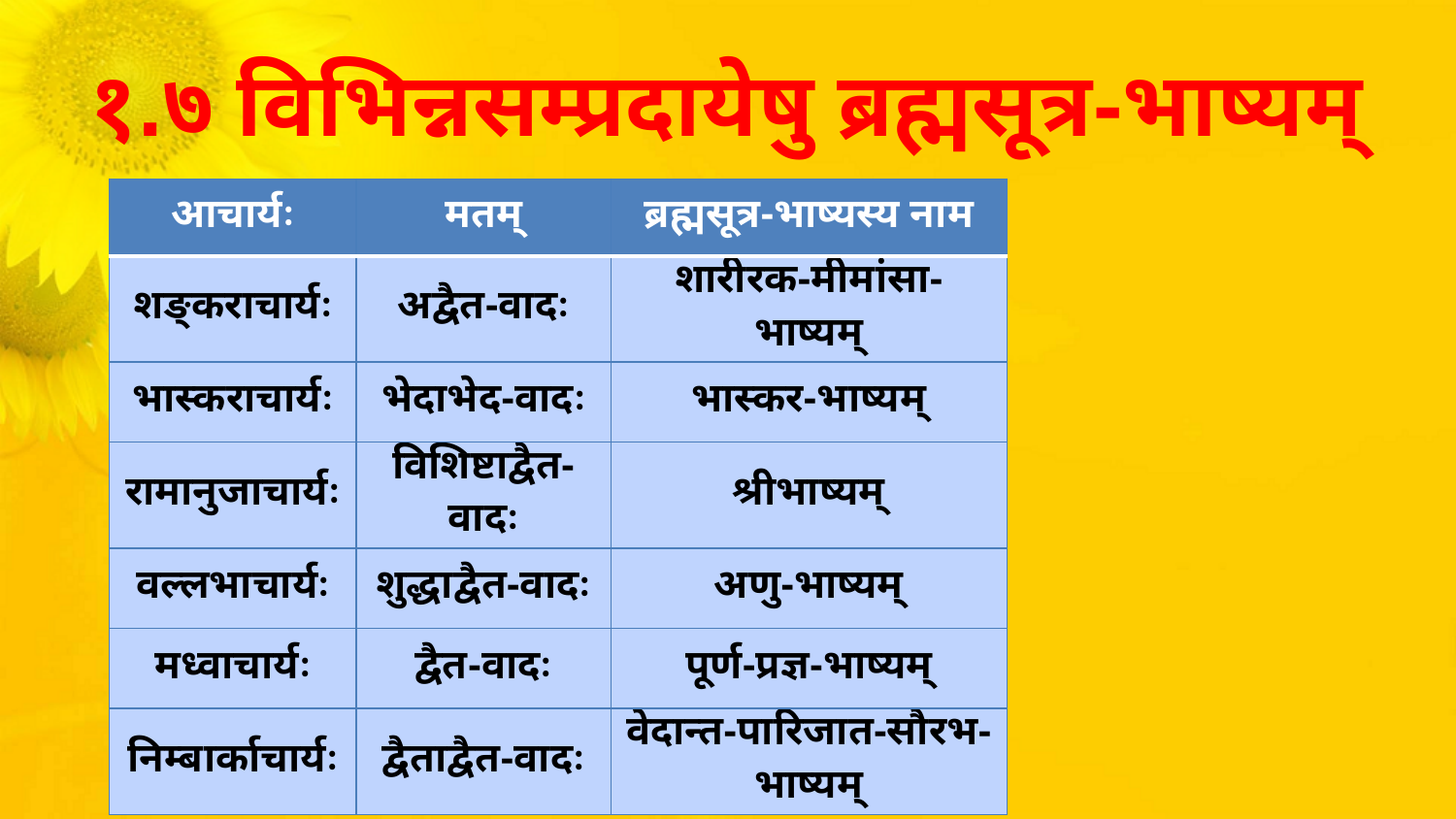

# १.७ विभिन्नसम्प्रदायेषु ब्रह्मसूत्र-भाष्यम्
| आचार्यः | मतम् | ब्रह्मसूत्र-भाष्यस्य नाम |
| --- | --- | --- |
| शङ्कराचार्यः | अद्वैत-वादः | शारीरक-मीमांसा-भाष्यम् |
| भास्कराचार्यः | भेदाभेद-वादः | भास्कर-भाष्यम् |
| रामानुजाचार्यः | विशिष्टाद्वैत-वादः | श्रीभाष्यम् |
| वल्लभाचार्यः | शुद्धाद्वैत-वादः | अणु-भाष्यम् |
| मध्वाचार्यः | द्वैत-वादः | पूर्ण-प्रज्ञ-भाष्यम् |
| निम्बार्काचार्यः | द्वैताद्वैत-वादः | वेदान्त-पारिजात-सौरभ-भाष्यम् |